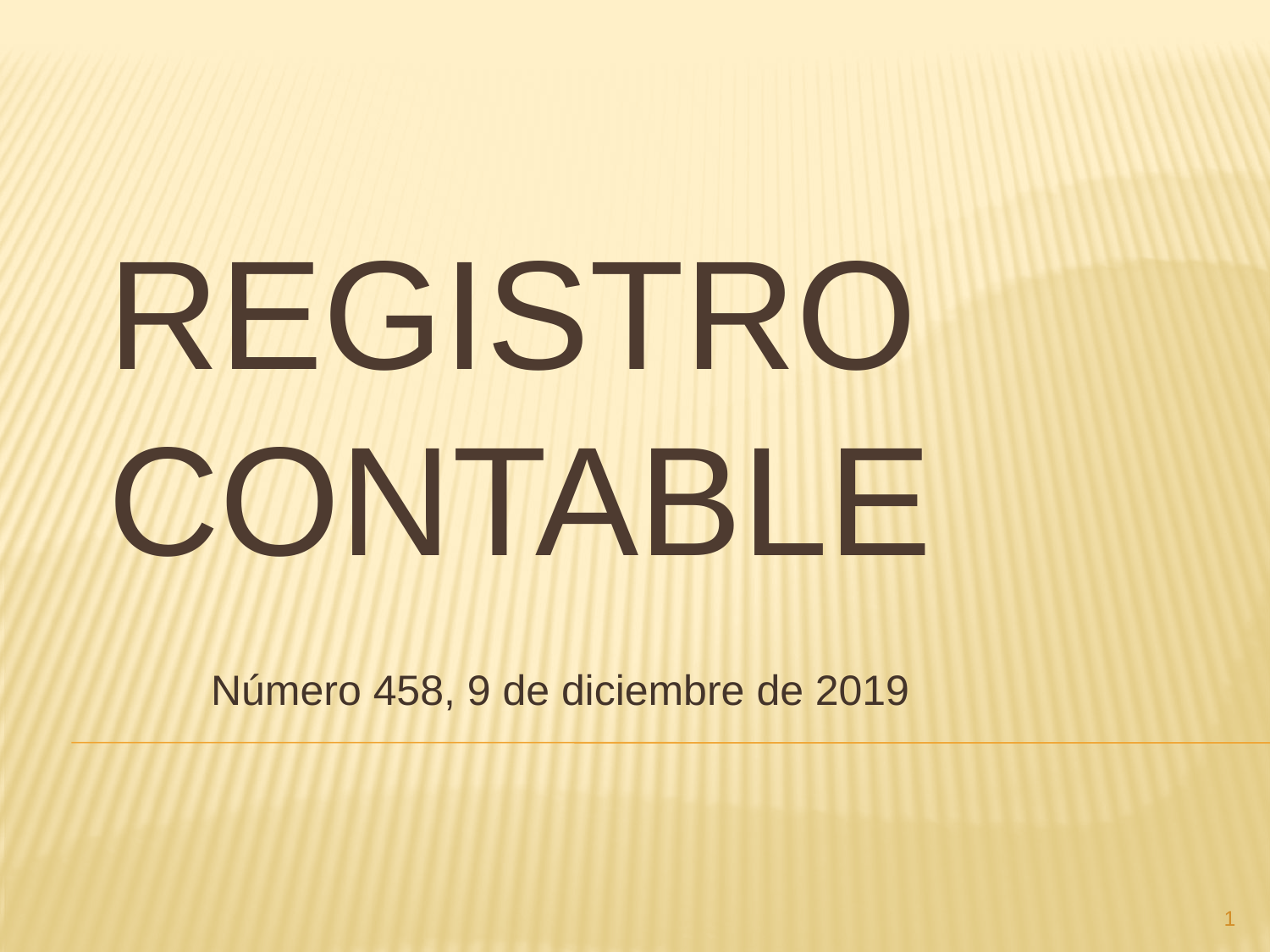

# Registro contable
Número 458, 9 de diciembre de 2019
1